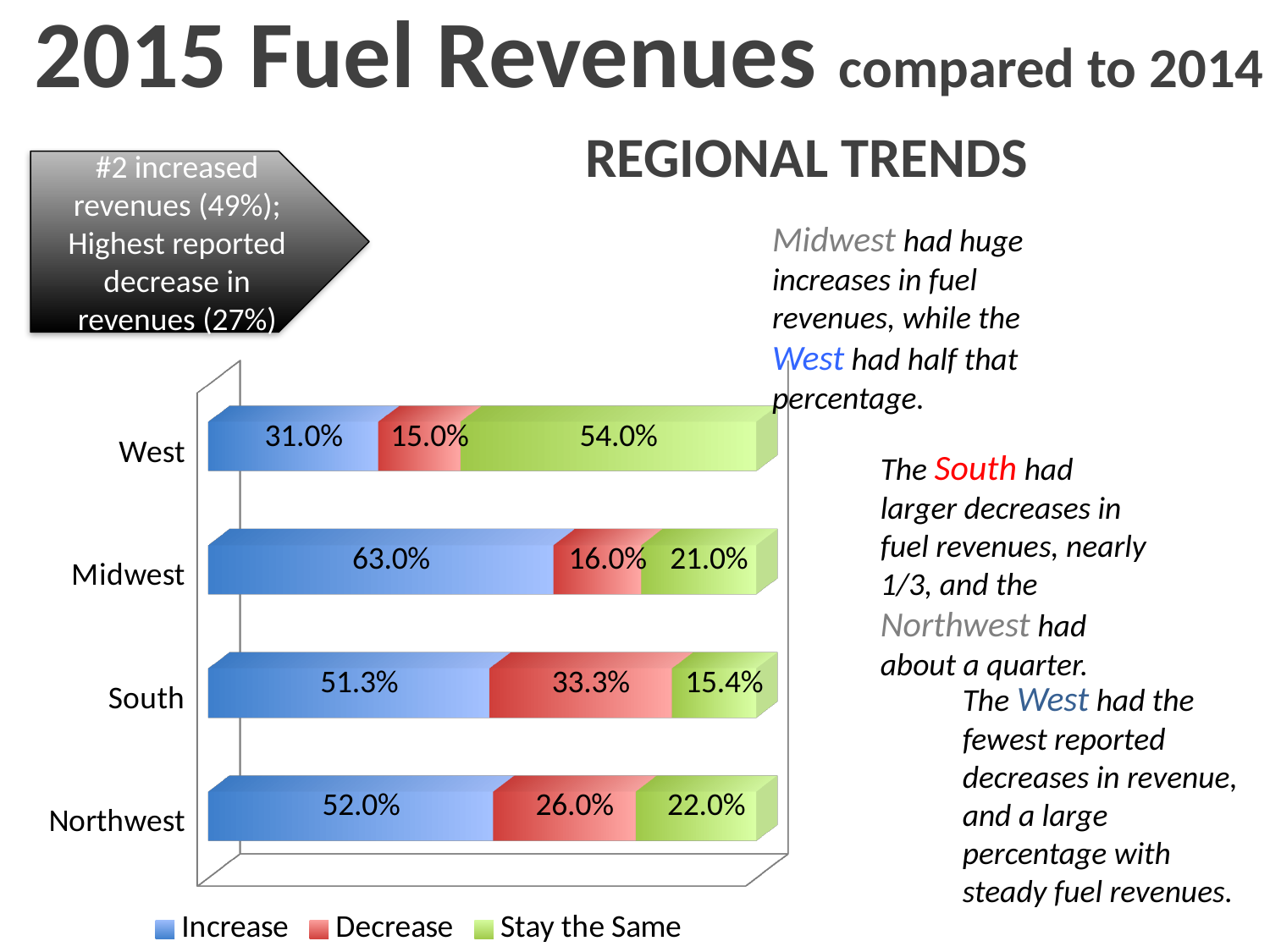

2015 Fuel Revenues compared to 2014
REGIONAL TRENDS
#2 increased revenues (49%);
Highest reported decrease in revenues (27%)
Midwest had huge increases in fuel revenues, while the West had half that percentage.

[unsupported chart]

The South had larger decreases in fuel revenues, nearly 1/3, and the Northwest had about a quarter.
The West had the fewest reported decreases in revenue, and a large percentage with steady fuel revenues.